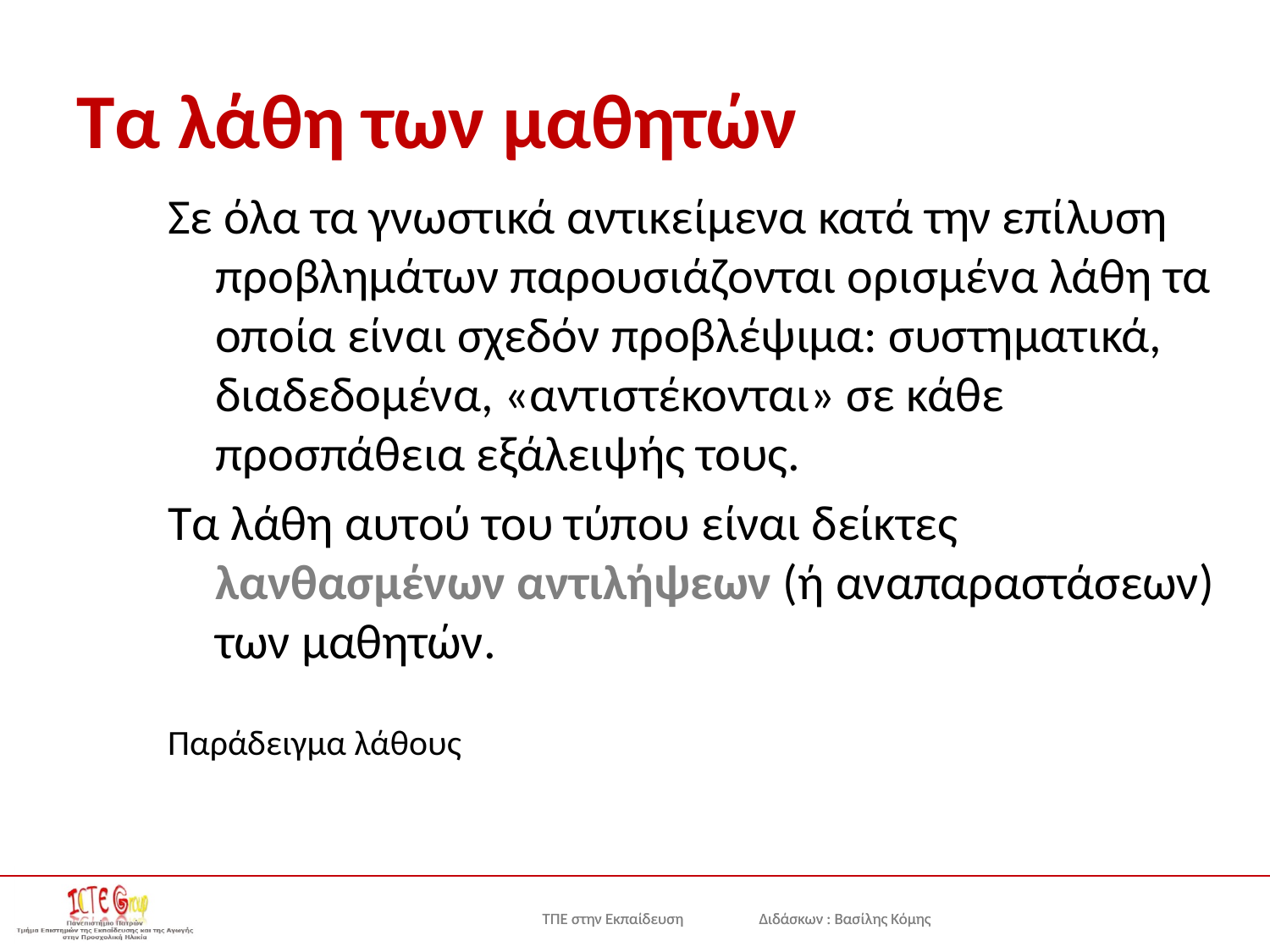

# Τα λάθη των μαθητών
Σε όλα τα γνωστικά αντικείμενα κατά την επίλυση προβλημάτων παρουσιάζονται ορισμένα λάθη τα οποία είναι σχεδόν προβλέψιμα: συστηματικά, διαδεδομένα, «αντιστέκονται» σε κάθε προσπάθεια εξάλειψής τους.
Τα λάθη αυτού του τύπου είναι δείκτες λανθασμένων αντιλήψεων (ή αναπαραστάσεων) των μαθητών.

Παράδειγμα λάθους